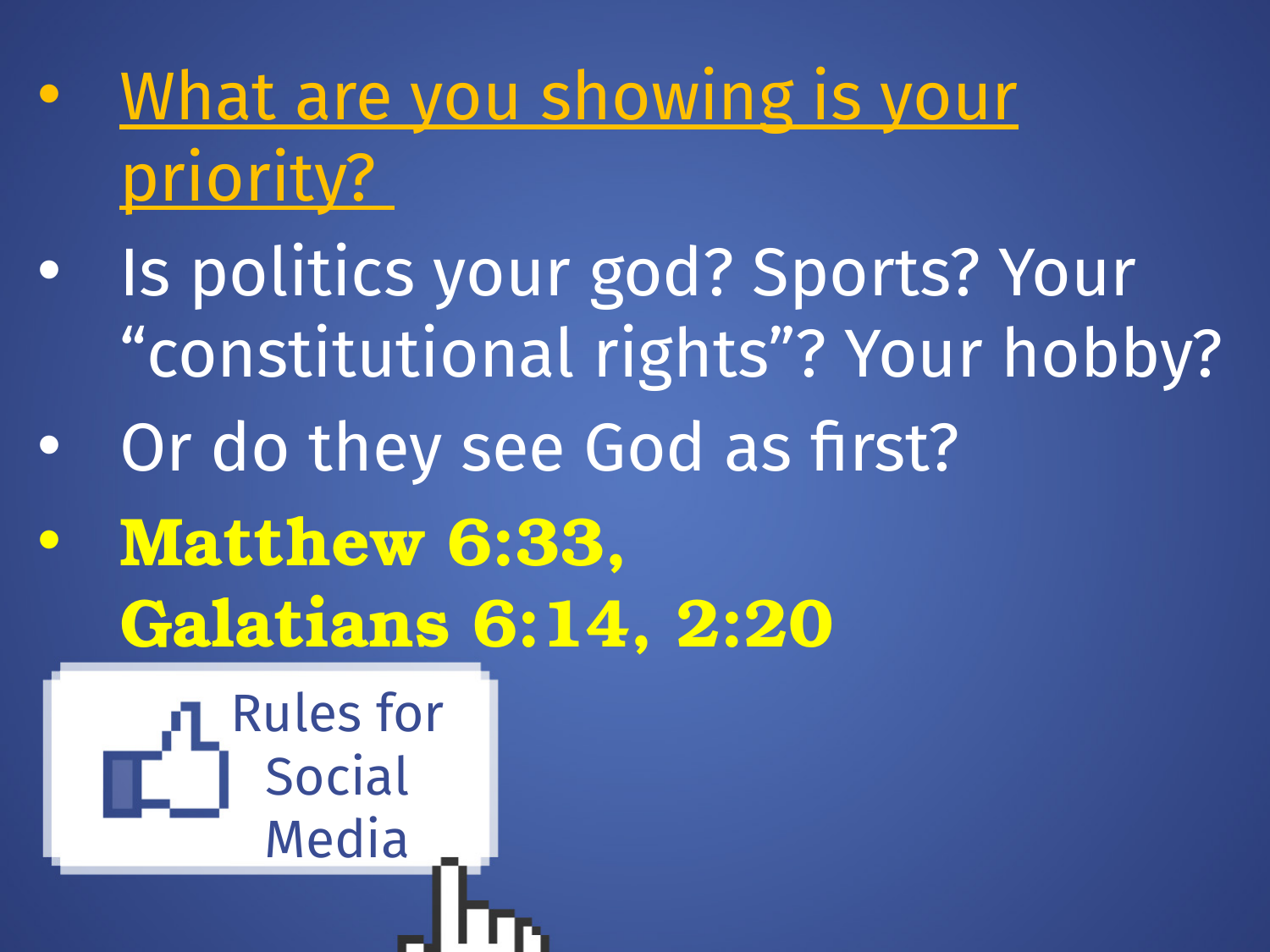

What are you showing is your priority?
Is politics your god? Sports? Your “constitutional rights”? Your hobby?
Or do they see God as first?
Matthew 6:33,
Galatians 6:14, 2:20
# Rules for Social Media